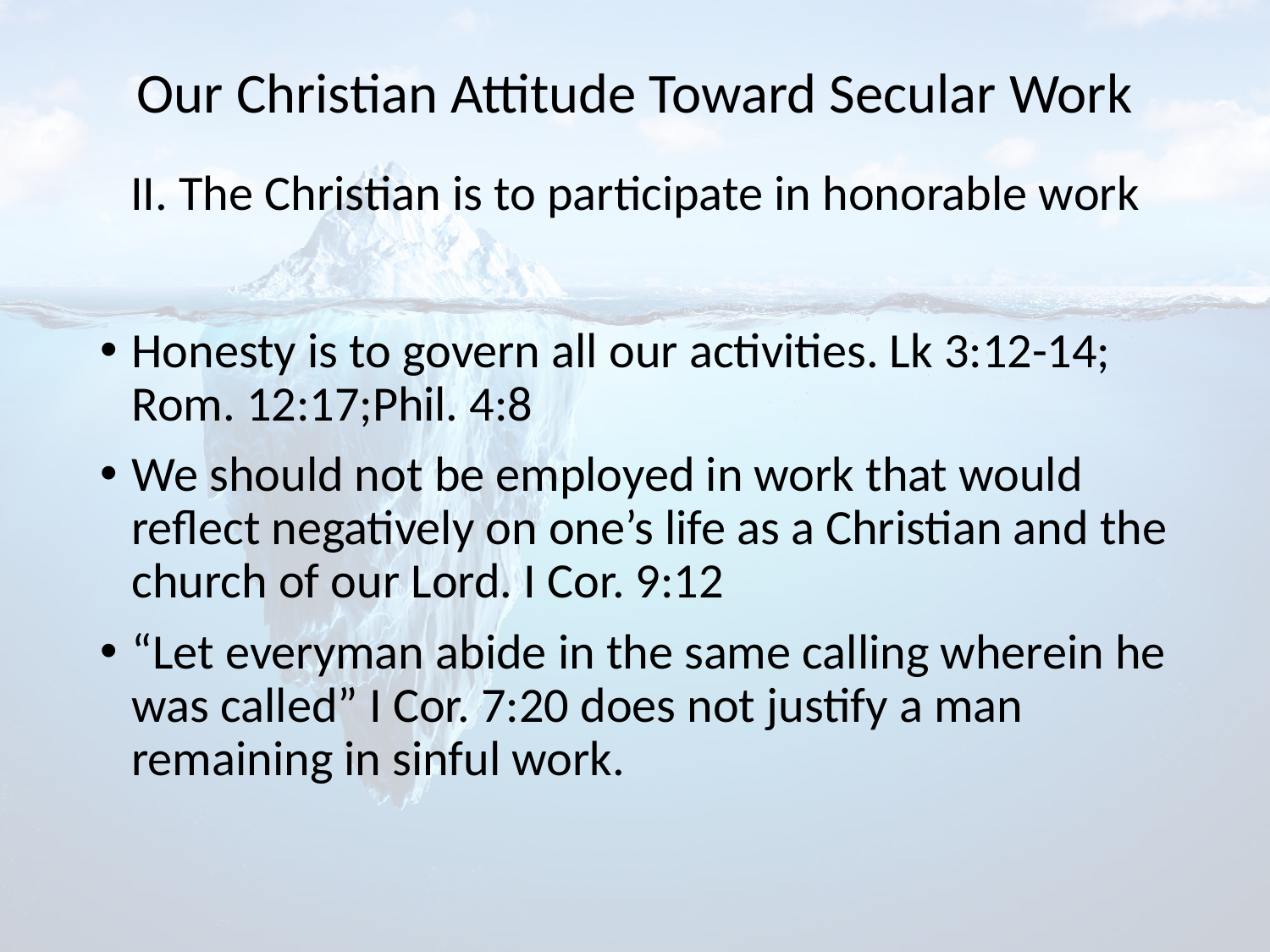

# Our Christian Attitude Toward Secular Work II. The Christian is to participate in honorable work
Honesty is to govern all our activities. Lk 3:12-14; Rom. 12:17;Phil. 4:8
We should not be employed in work that would reflect negatively on one’s life as a Christian and the church of our Lord. I Cor. 9:12
“Let everyman abide in the same calling wherein he was called” I Cor. 7:20 does not justify a man remaining in sinful work.